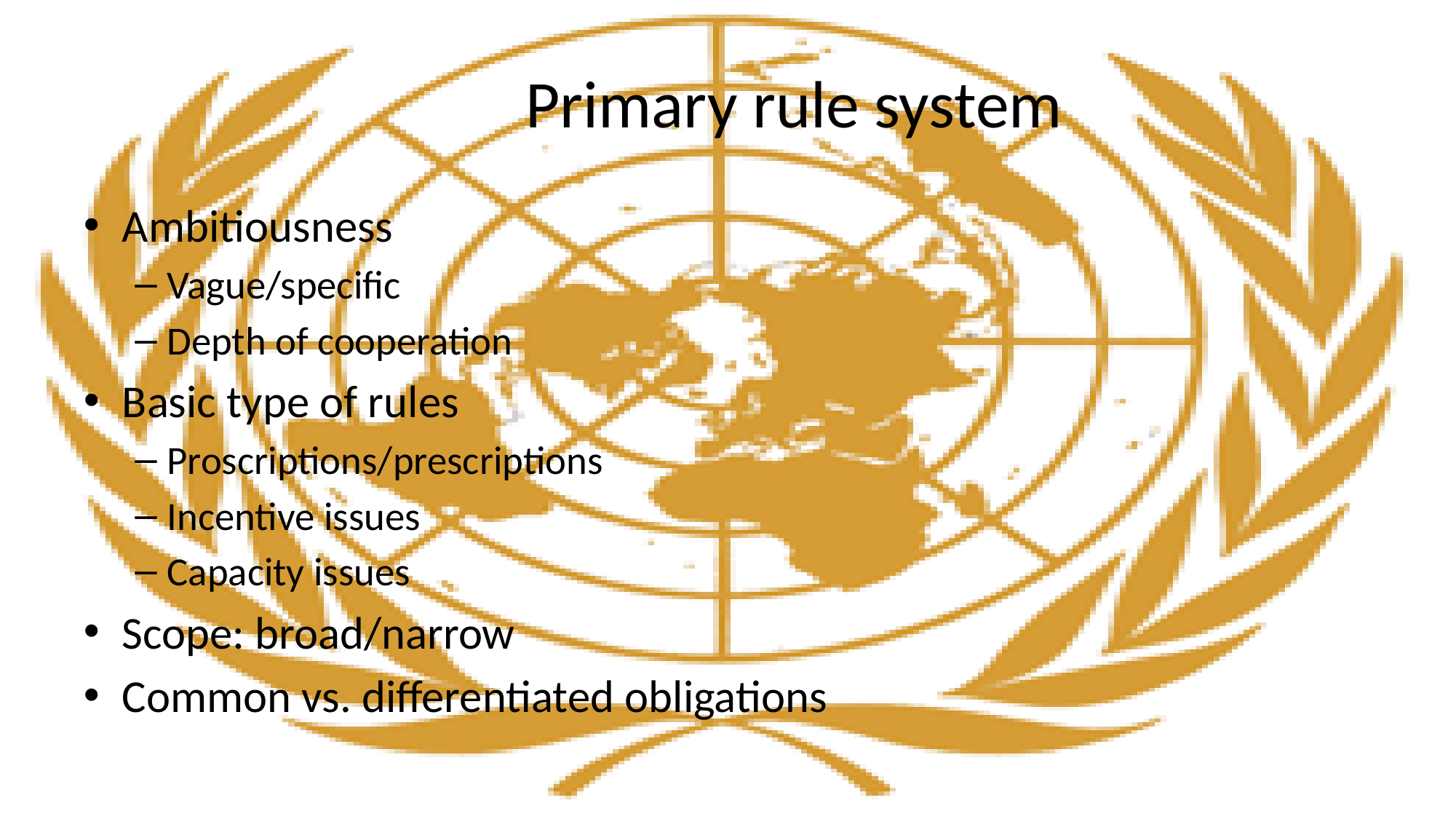

# Primary rule system
Ambitiousness
Vague/specific
Depth of cooperation
Basic type of rules
Proscriptions/prescriptions
Incentive issues
Capacity issues
Scope: broad/narrow
Common vs. differentiated obligations